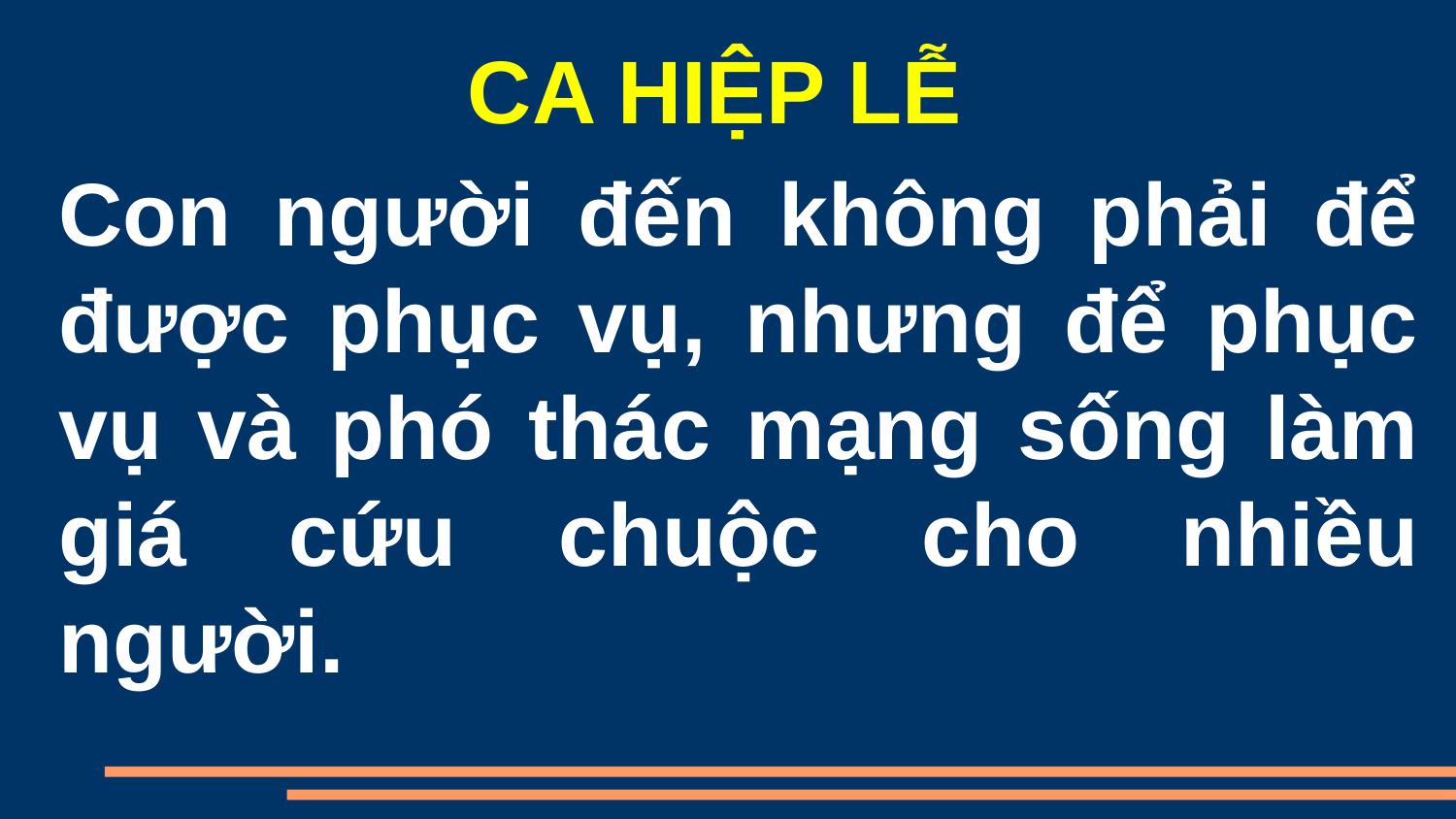

CA HIỆP LỄ
Con người đến không phải để được phục vụ, nhưng để phục vụ và phó thác mạng sống làm giá cứu chuộc cho nhiều người.